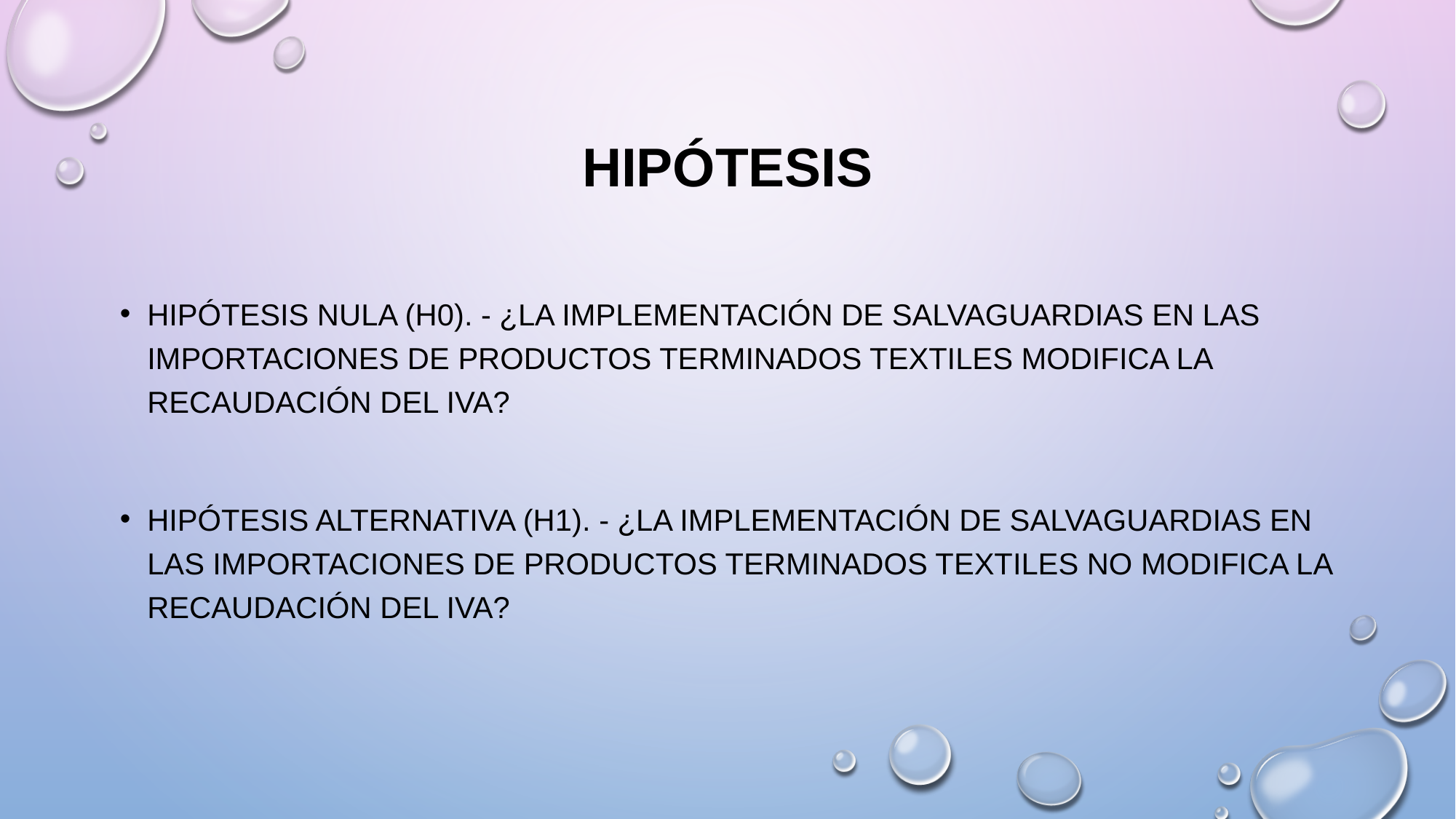

# HIPÓTESIS
Hipótesis Nula (H0). - ¿La implementación de salvaguardias en las importaciones de productos terminados textiles modifica la recaudación del IVA?

Hipótesis Alternativa (H1). - ¿La implementación de salvaguardias en las importaciones de productos terminados textiles no modifica la recaudación del IVA?